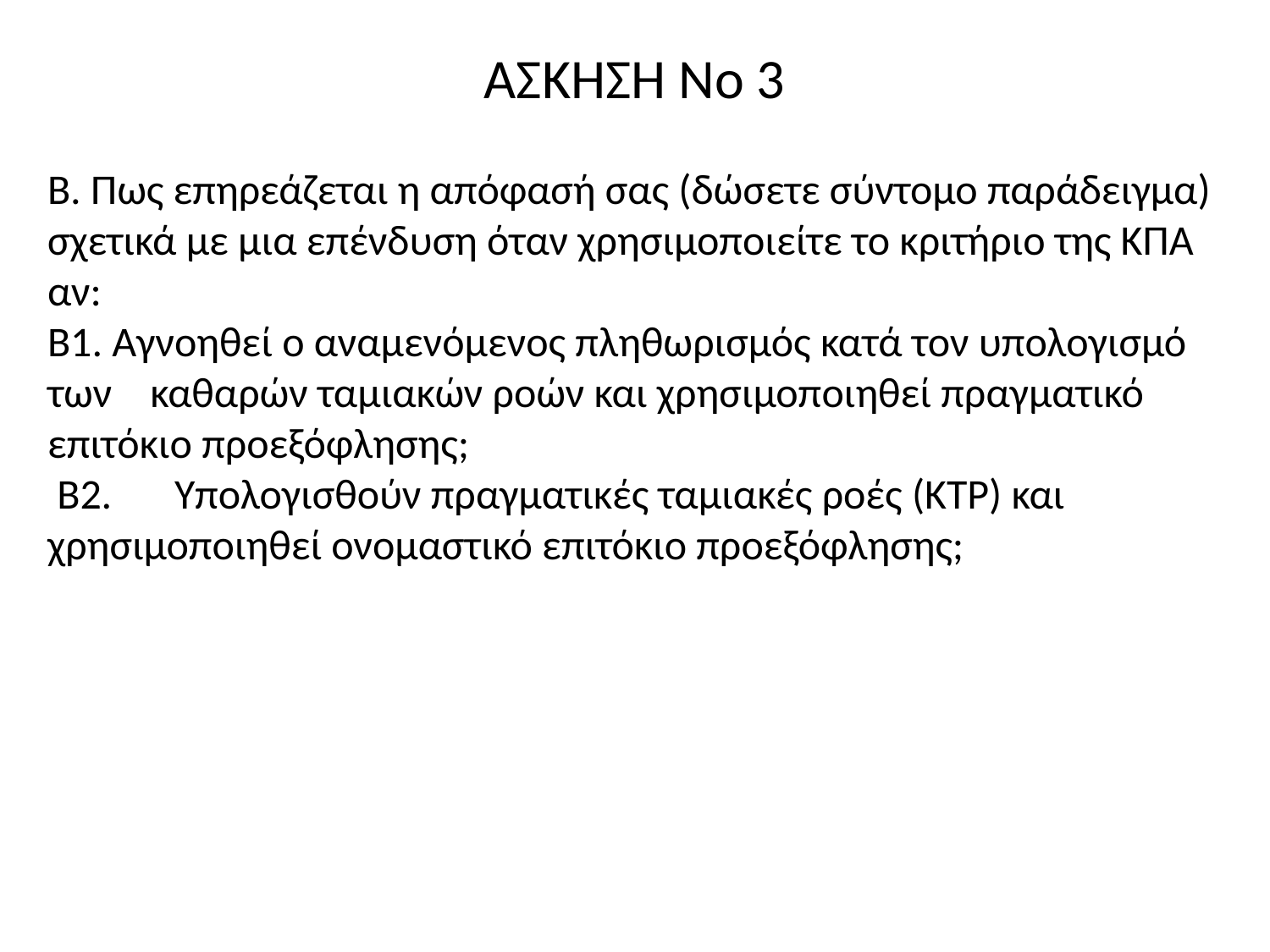

# ΑΣΚΗΣΗ Νο 3
Β. Πως επηρεάζεται η απόφασή σας (δώσετε σύντομο παράδειγμα) σχετικά με μια επένδυση όταν χρησιμοποιείτε το κριτήριο της ΚΠΑ αν:
Β1. Αγνοηθεί ο αναμενόμενος πληθωρισμός κατά τον υπολογισμό των    καθαρών ταμιακών ροών και χρησιμοποιηθεί πραγματικό επιτόκιο προεξόφλησης;
 Β2.	Υπολογισθούν πραγματικές ταμιακές ροές (KTΡ) και χρησιμοποιηθεί ονομαστικό επιτόκιο προεξόφλησης;